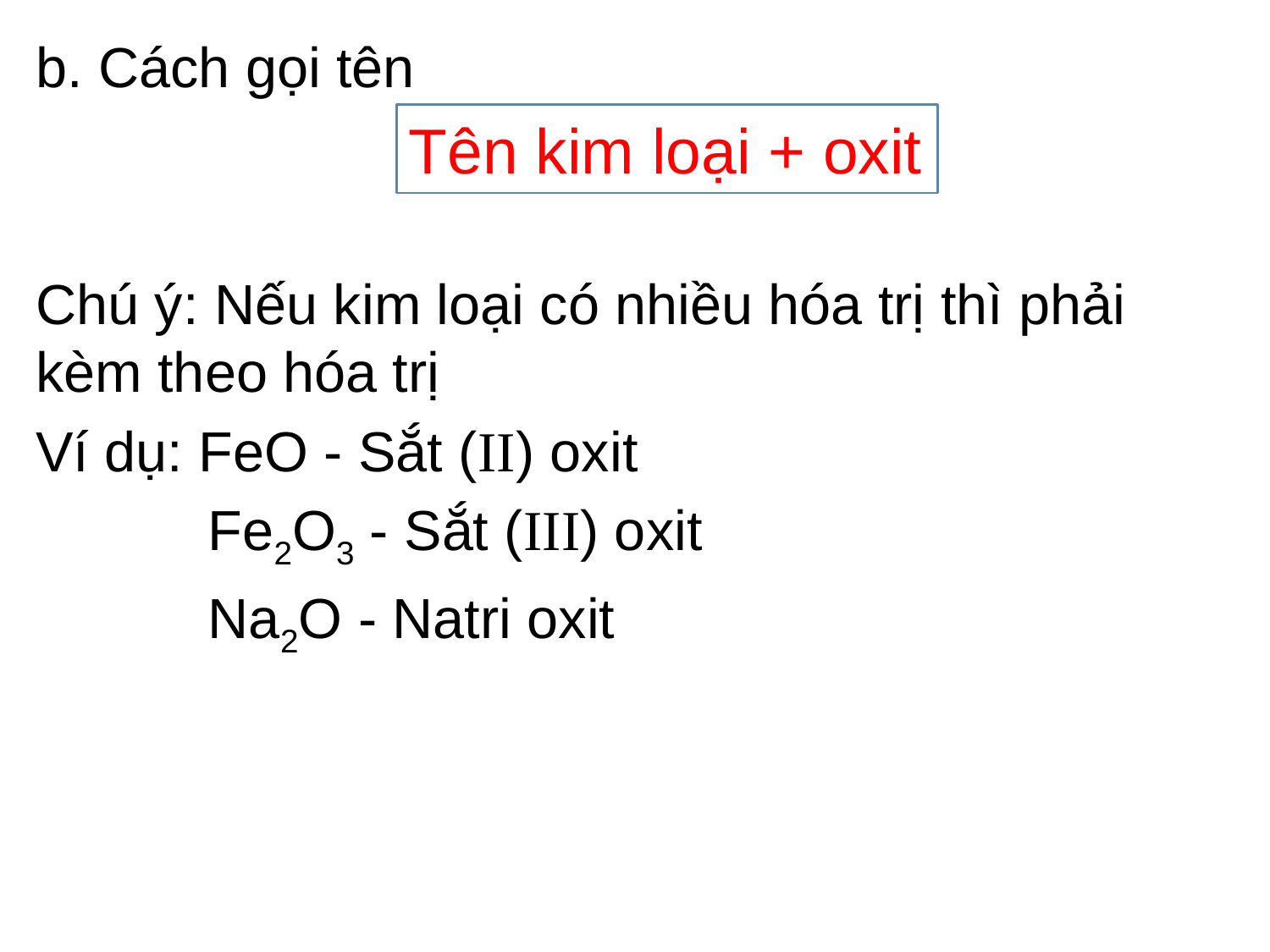

b. Cách gọi tên

Chú ý: Nếu kim loại có nhiều hóa trị thì phải kèm theo hóa trị
Ví dụ: FeO - Sắt (II) oxit
           Fe2O3 - Sắt (III) oxit
           Na2O - Natri oxit
Tên kim loại + oxit